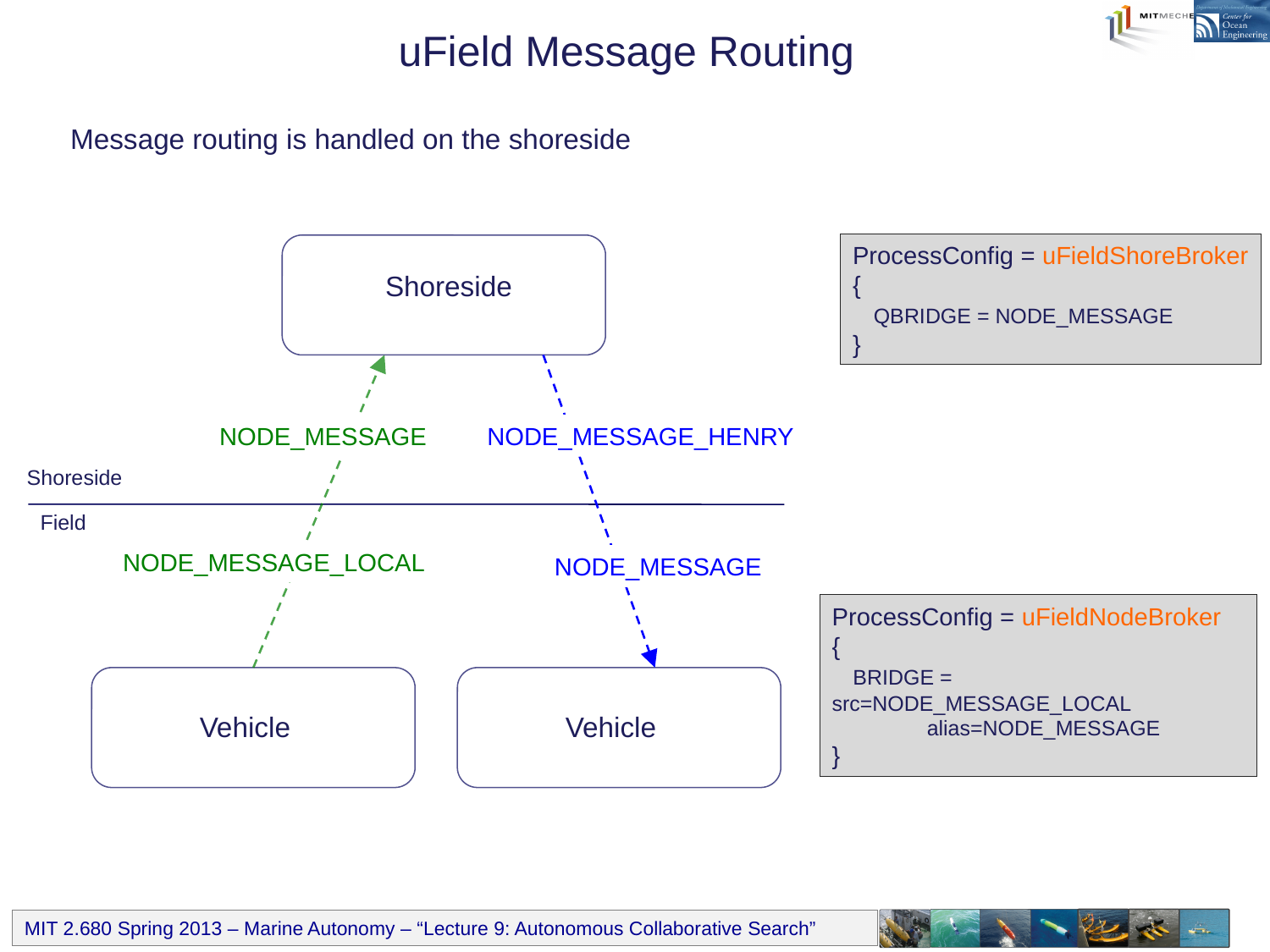

# uField Message Routing
Message routing is handled on the shoreside
ProcessConfig = uFieldShoreBroker
{
   QBRIDGE = NODE_MESSAGE
}

Shoreside
NODE_MESSAGE
NODE_MESSAGE_HENRY
Shoreside
Field
NODE_MESSAGE_LOCAL
NODE_MESSAGE
ProcessConfig = uFieldNodeBroker
{
   BRIDGE = src=NODE_MESSAGE_LOCAL
                alias=NODE_MESSAGE
}

Vehicle
Vehicle